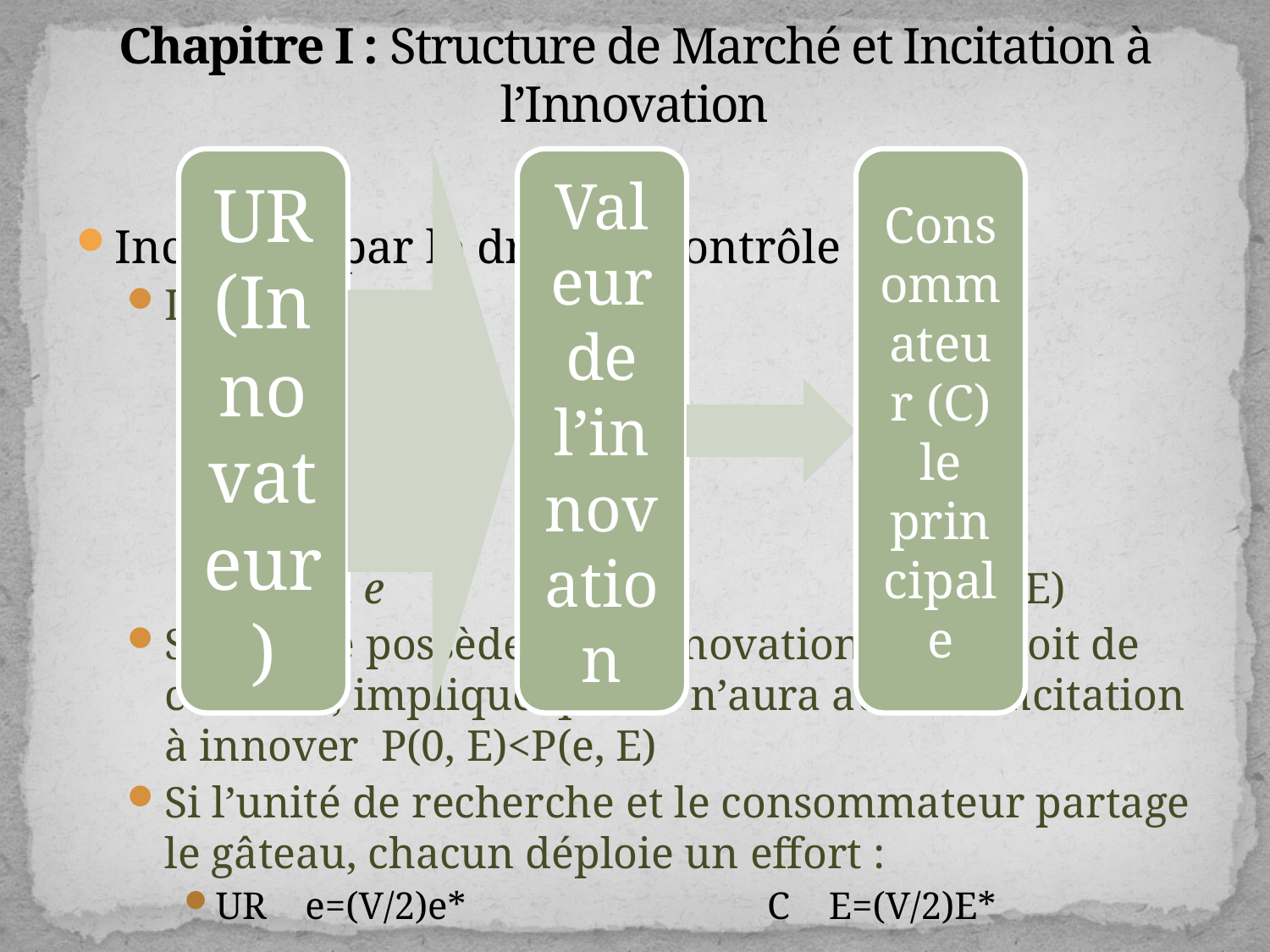

# Chapitre I : Structure de Marché et Incitation à l’Innovation

Incitation par le droit de contrôle
Le modèle

          Effort e                P(e, E)                   Effort(E)
Si l’UR ne possède pas l’innovation ou le droit de contrôle, implique qu’elle n’aura aucune incitation à innover  P(0, E)<P(e, E)
Si l’unité de recherche et le consommateur partage le gâteau, chacun déploie un effort :
UR    e=(V/2)e*                               C    E=(V/2)E*